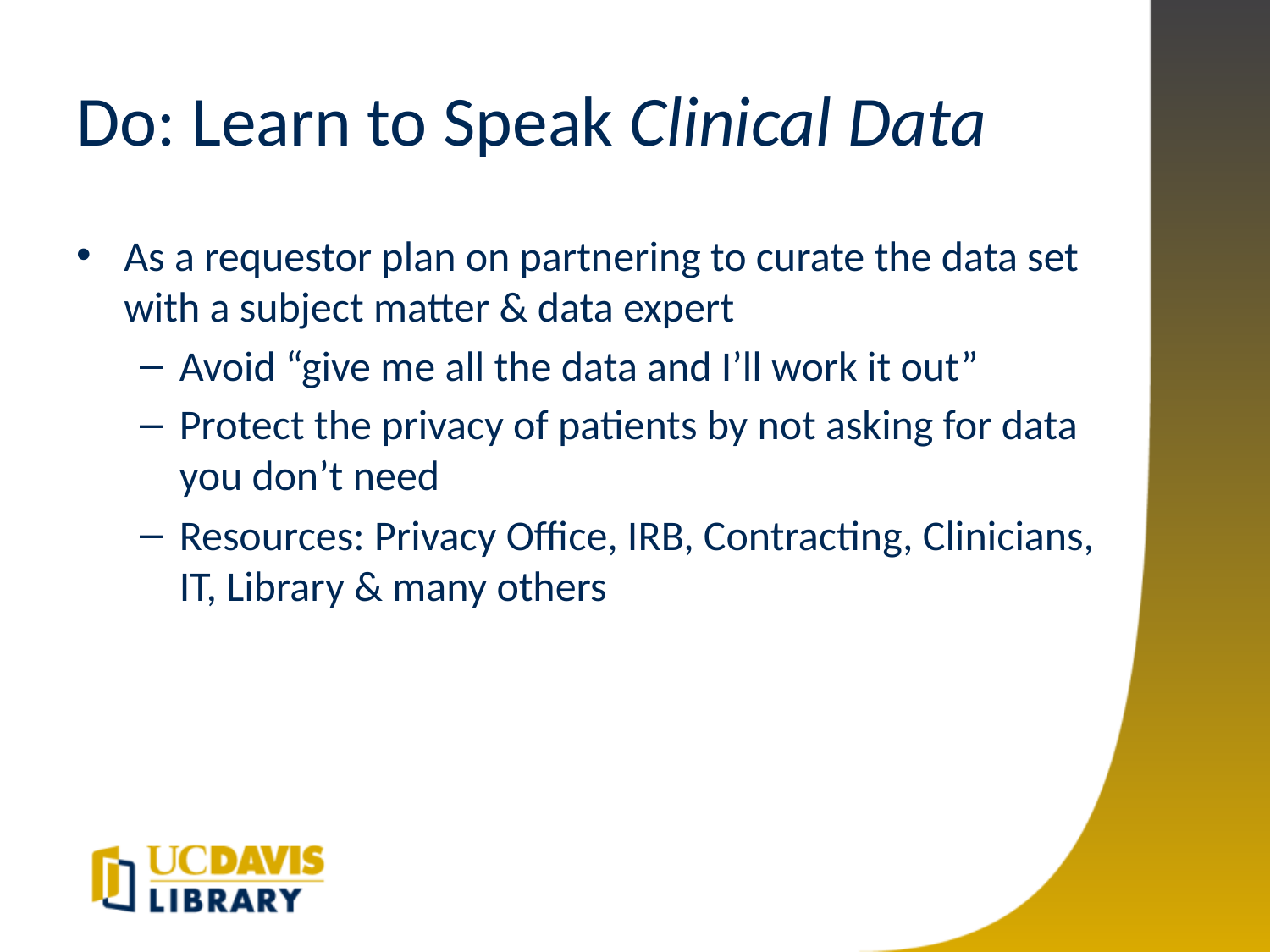

# Do: Learn to Speak Clinical Data
As a requestor plan on partnering to curate the data set with a subject matter & data expert
Avoid “give me all the data and I’ll work it out”
Protect the privacy of patients by not asking for data you don’t need
Resources: Privacy Office, IRB, Contracting, Clinicians, IT, Library & many others